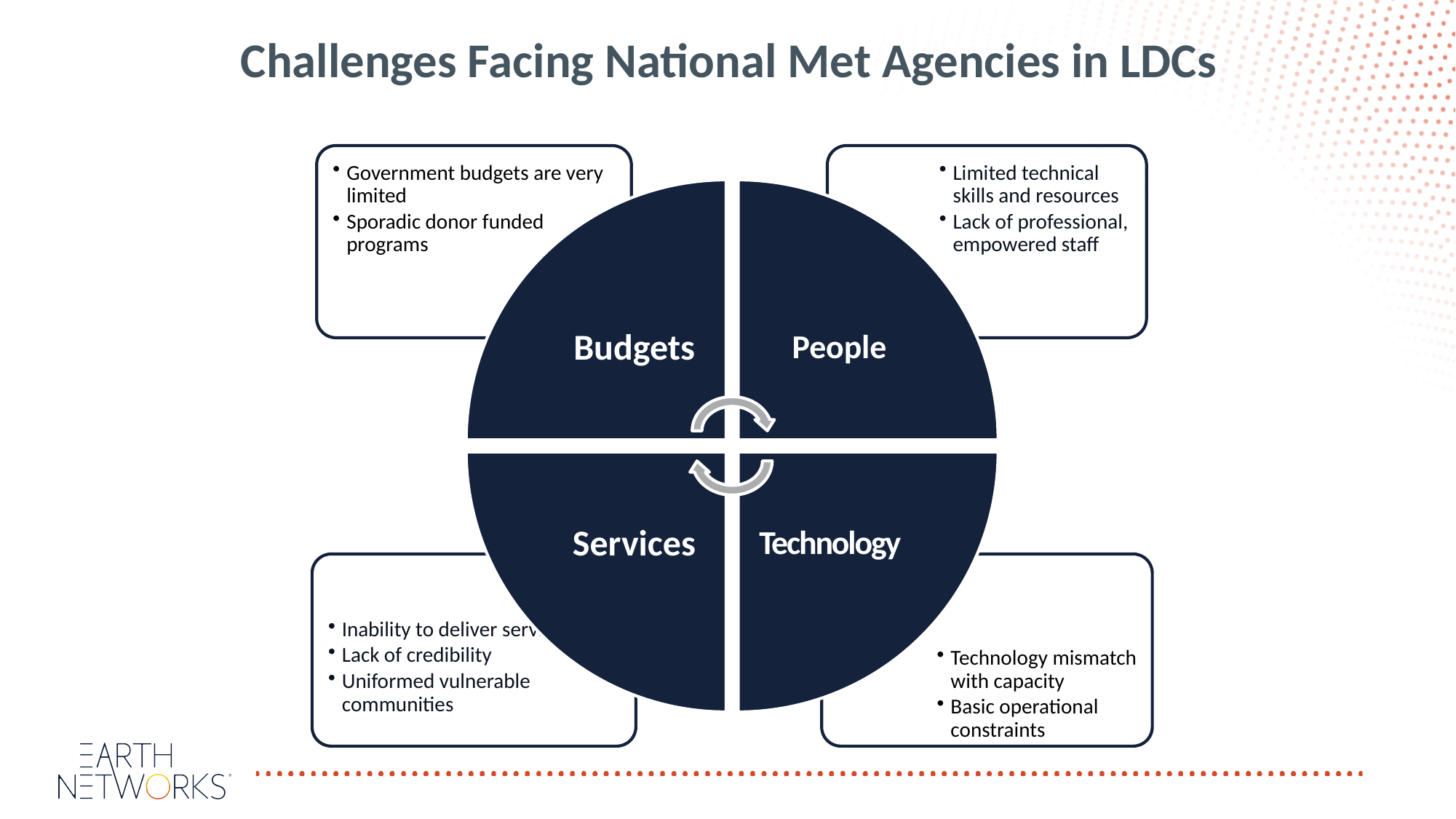

# Challenges Facing National Met Agencies in LDCs

Technology mismatch with capacity
Basic operational constraints
Inability to deliver services
Lack of credibility
Uniformed vulnerable communities
Limited technical skills and resources
Lack of professional, empowered staff

Government budgets are very limited
Sporadic donor funded programs
Budgets
People
Technology
Services
5